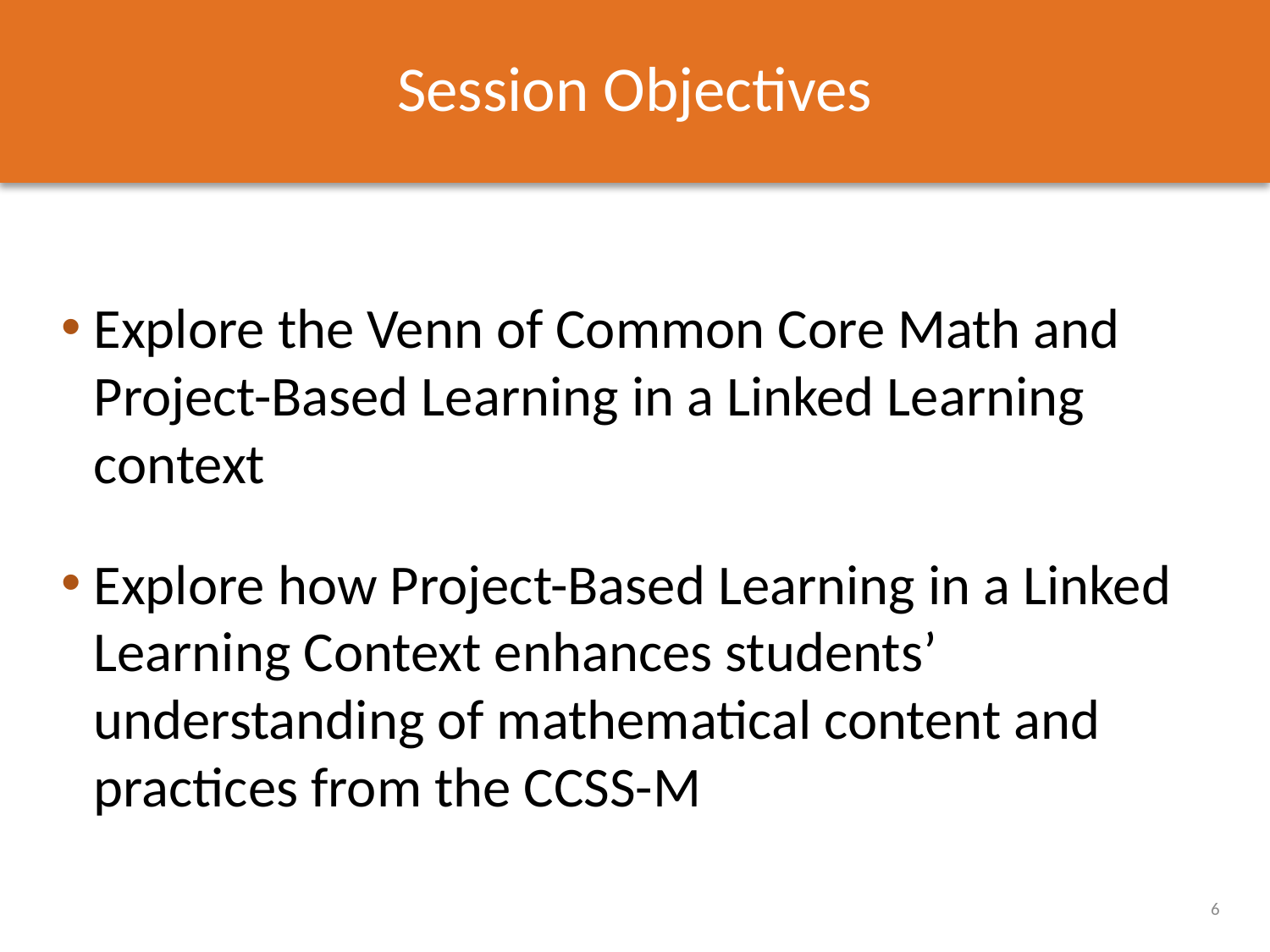

# Session Objectives
Explore the Venn of Common Core Math and Project-Based Learning in a Linked Learning context
Explore how Project-Based Learning in a Linked Learning Context enhances students’ understanding of mathematical content and practices from the CCSS-M

6